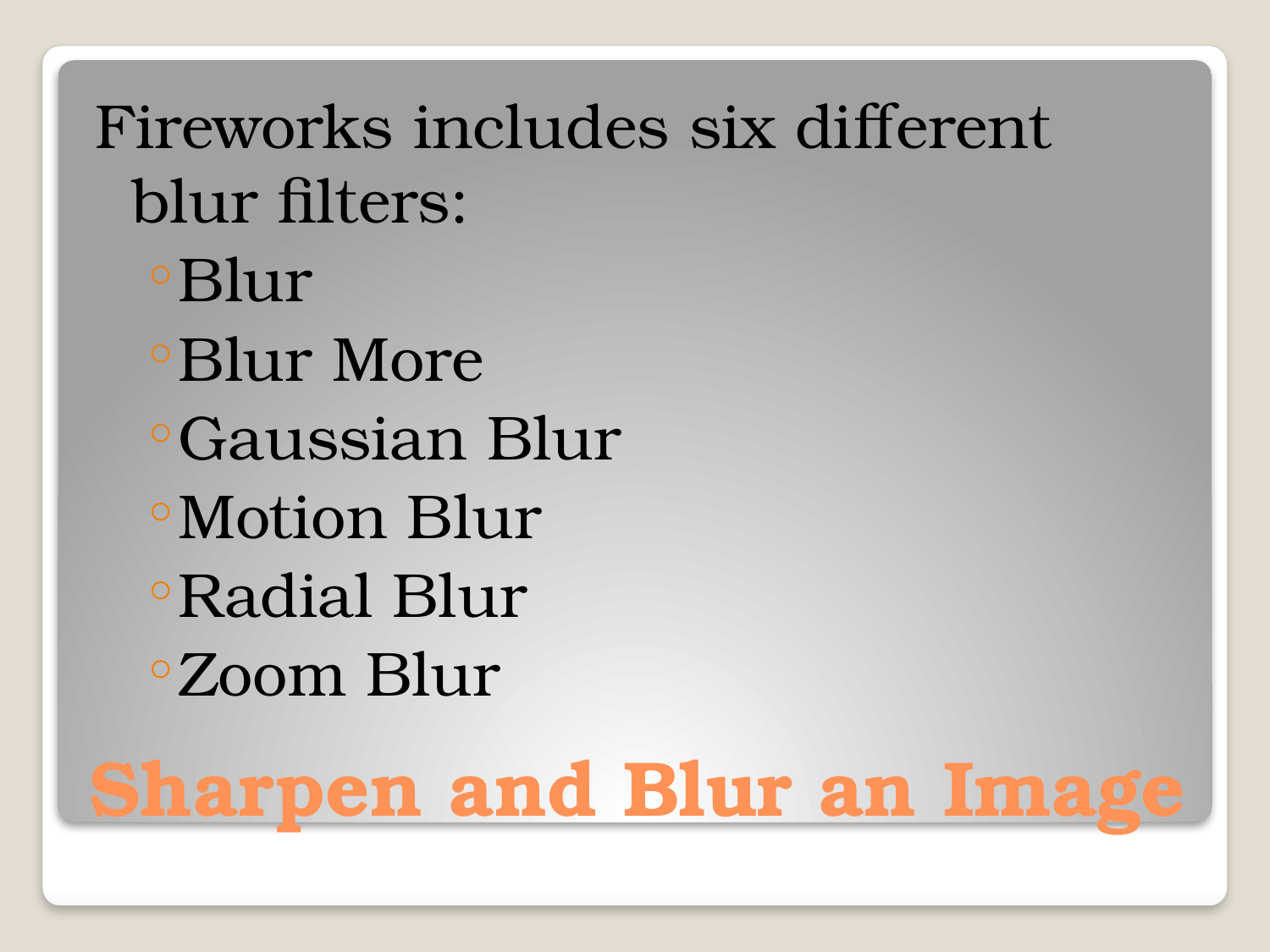

Fireworks includes six different blur filters:
Blur
Blur More
Gaussian Blur
Motion Blur
Radial Blur
Zoom Blur
# Sharpen and Blur an Image